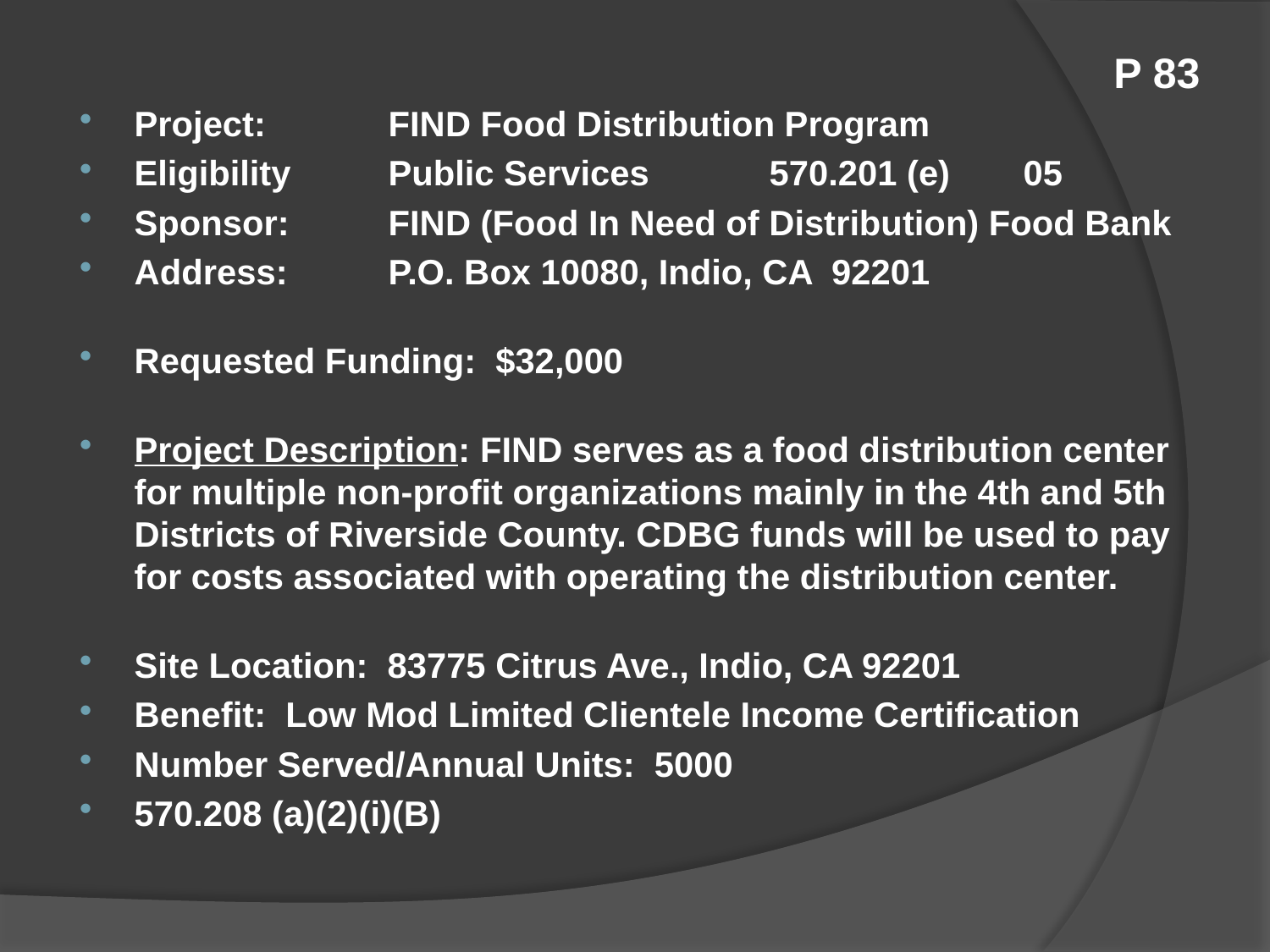

# P 83
Project:	FIND Food Distribution Program
Eligibility	Public Services	570.201 (e)	05
Sponsor:	FIND (Food In Need of Distribution) Food Bank
Address:	P.O. Box 10080, Indio, CA  92201

Requested Funding:  $32,000

Project Description: FIND serves as a food distribution center for multiple non-profit organizations mainly in the 4th and 5th Districts of Riverside County. CDBG funds will be used to pay for costs associated with operating the distribution center.

Site Location:  83775 Citrus Ave., Indio, CA 92201
Benefit:  Low Mod Limited Clientele Income Certification
Number Served/Annual Units:  5000
570.208 (a)(2)(i)(B)